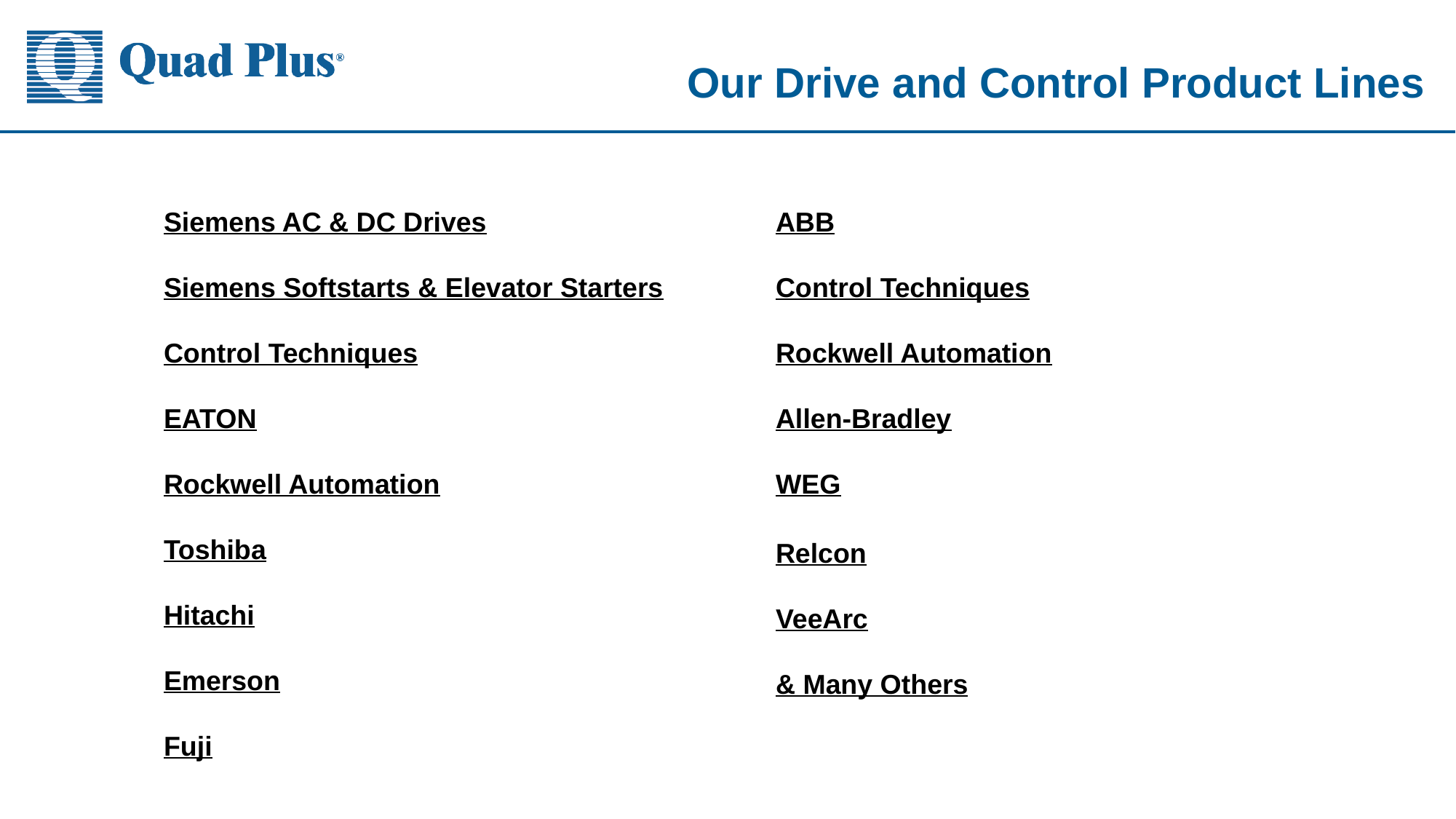

Our Drive and Control Product Lines
ABB
Control Techniques

Rockwell Automation

Allen-Bradley

WEG

Relcon

VeeArc

& Many Others
Siemens AC & DC Drives

Siemens Softstarts & Elevator Starters

Control Techniques

EATON

Rockwell Automation

Toshiba

Hitachi

Emerson

Fuji